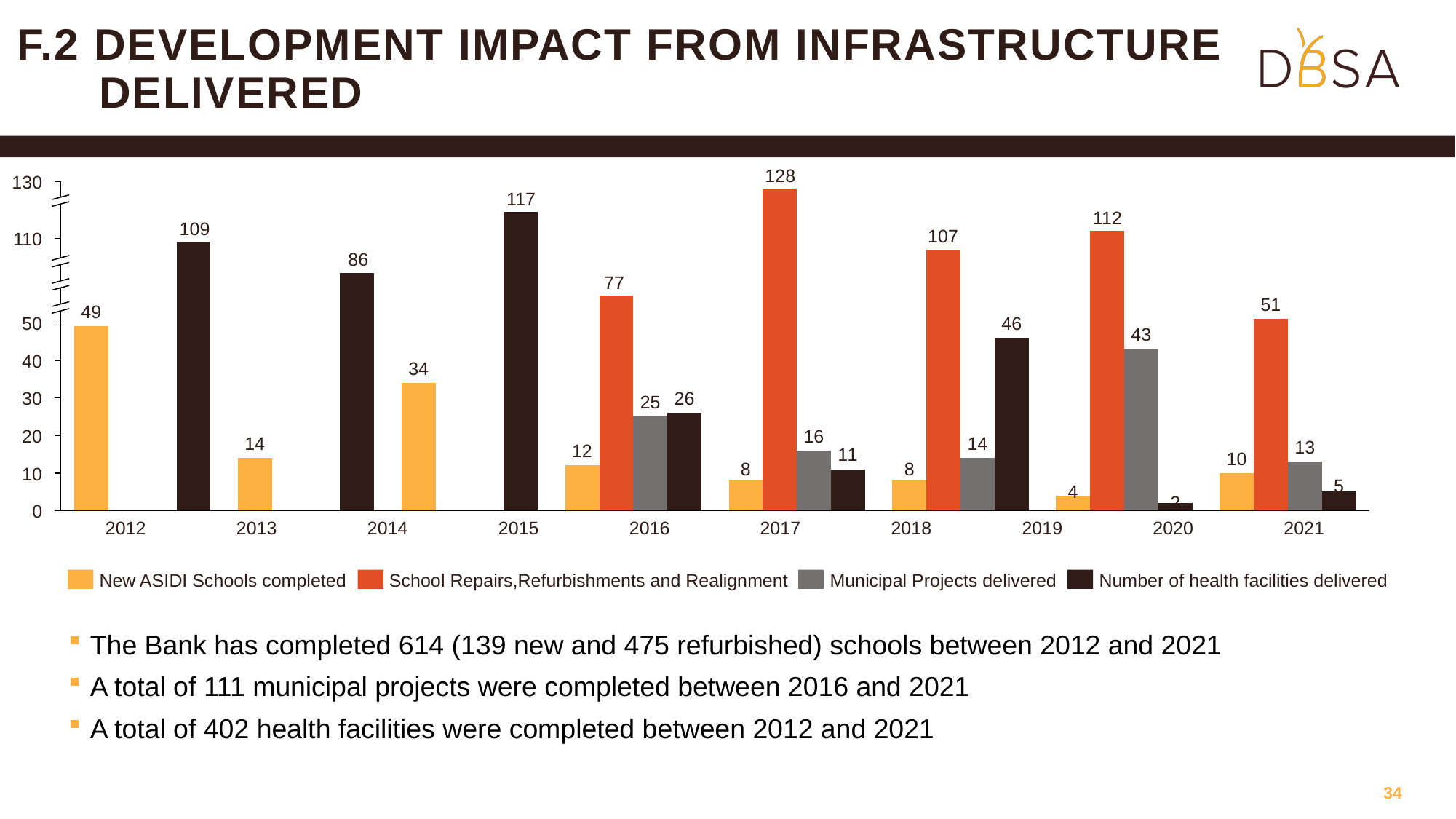

# f.2 Development impact FROM infrastructure delivered
128
130

### Chart

| Category |  |  |  |  |
|---|---|---|---|---|
117

112
109

107
110
86

77

50
40
30
20

10

0
2012
2013
2014
2015
2016
2017
2018
2019
2020
2021
New ASIDI Schools completed
School Repairs,Refurbishments and Realignment
Municipal Projects delivered
Number of health facilities delivered

The Bank has completed 614 (139 new and 475 refurbished) schools between 2012 and 2021
A total of 111 municipal projects were completed between 2016 and 2021
A total of 402 health facilities were completed between 2012 and 2021
34